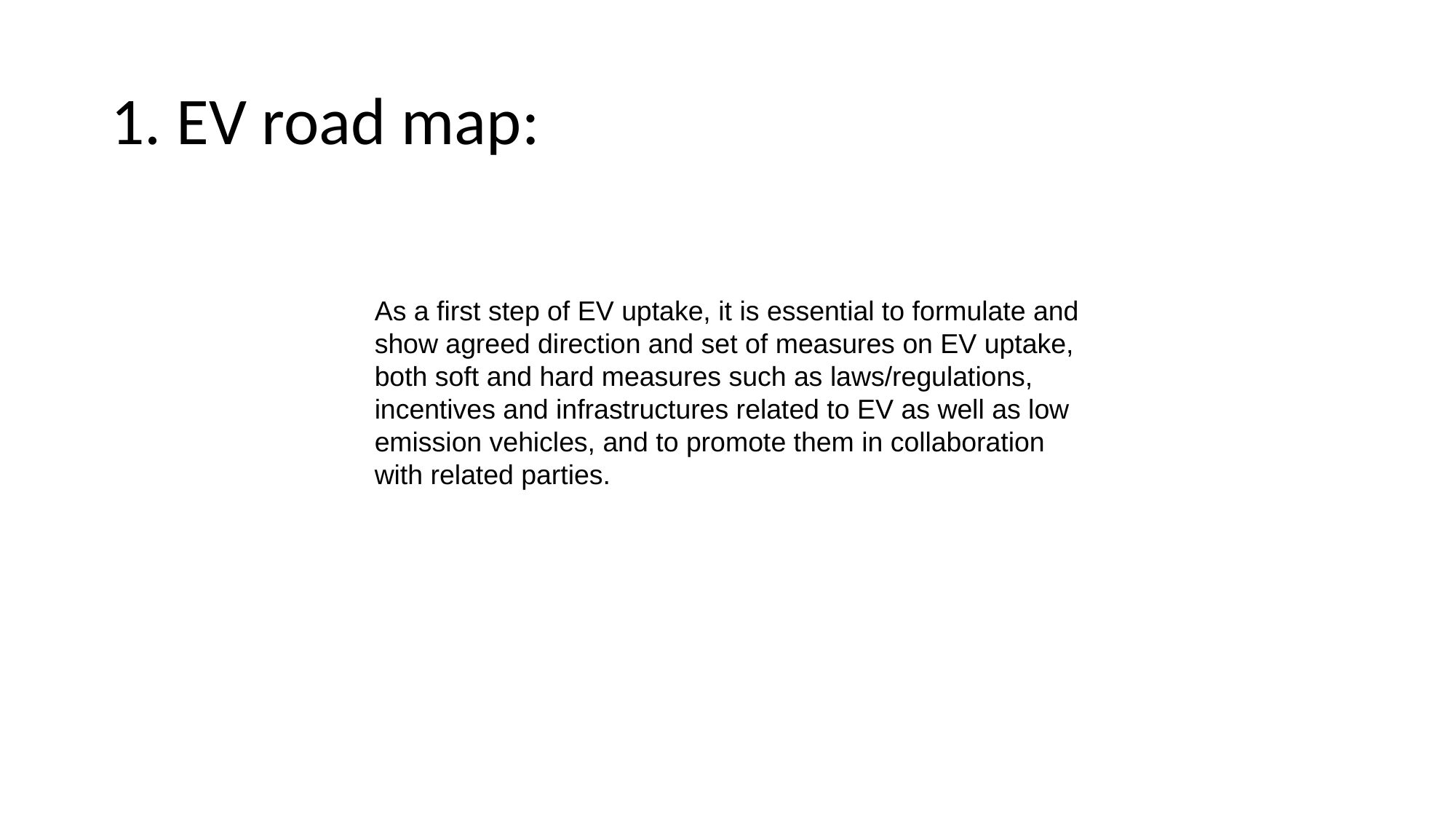

# 1. EV road map:
As a first step of EV uptake, it is essential to formulate and show agreed direction and set of measures on EV uptake, both soft and hard measures such as laws/regulations, incentives and infrastructures related to EV as well as low emission vehicles, and to promote them in collaboration with related parties.